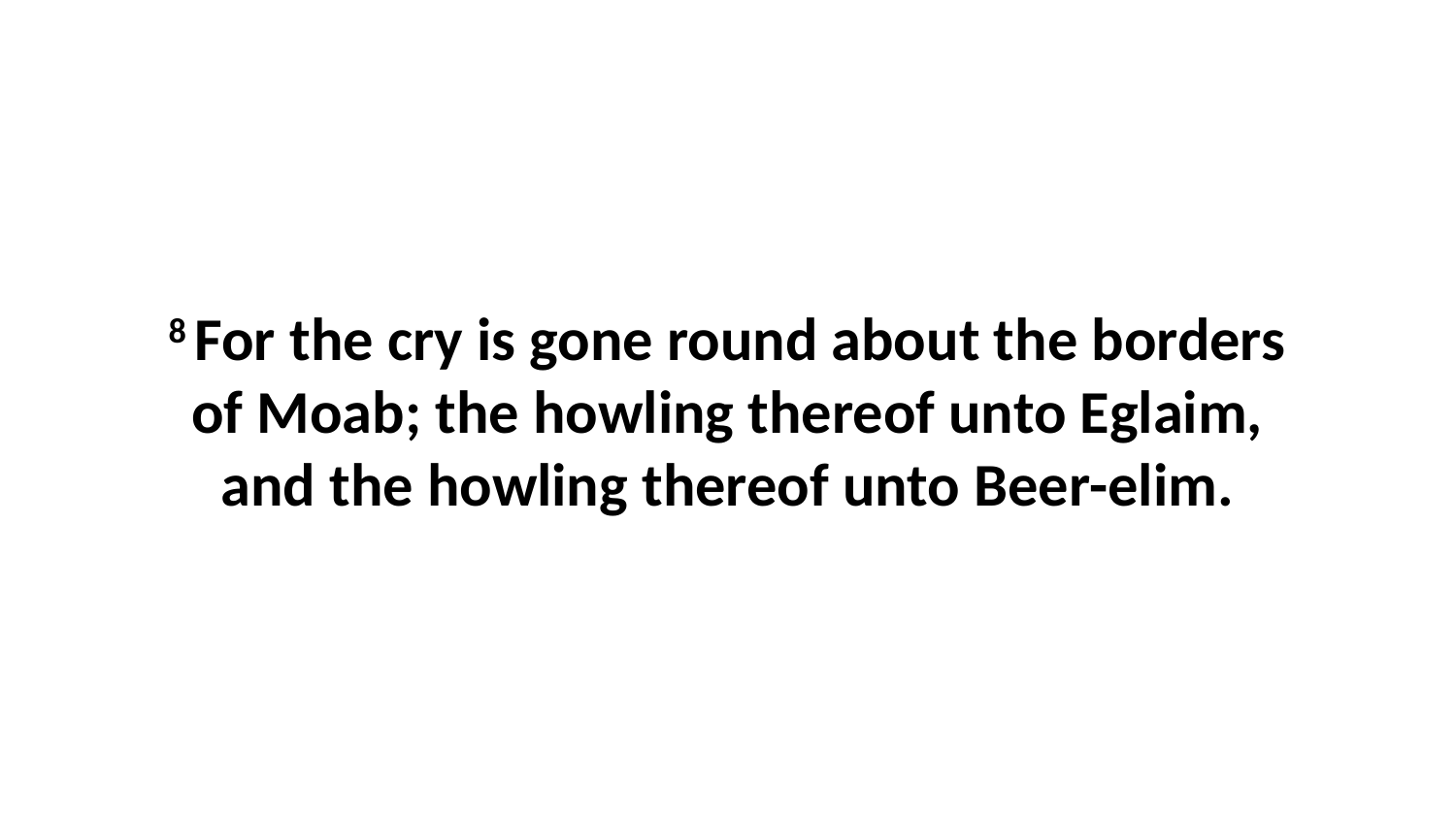

8 For the cry is gone round about the borders of Moab; the howling thereof unto Eglaim, and the howling thereof unto Beer-elim.